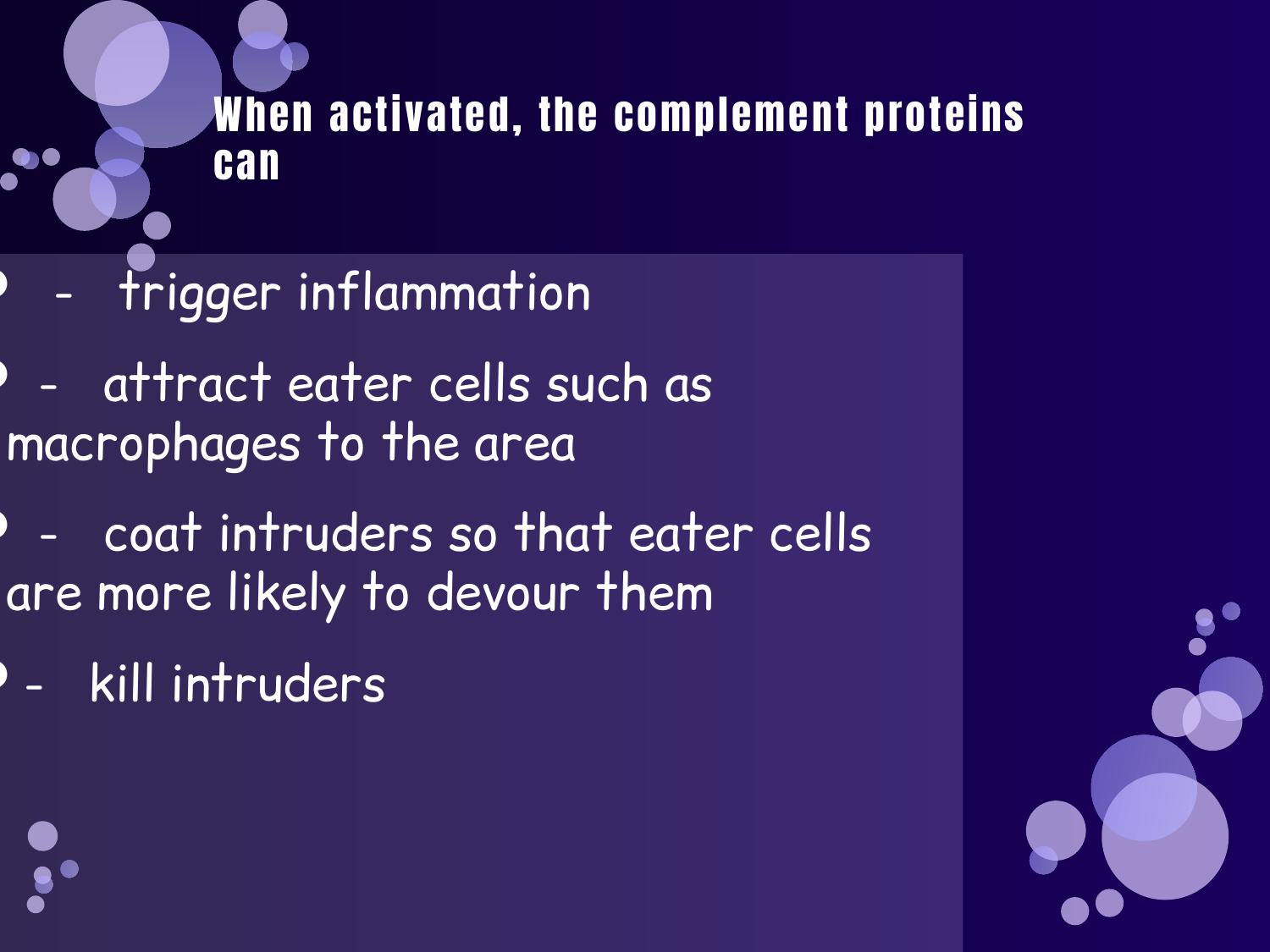

# When activated, the complement proteins can
  -   trigger inflammation
 -   attract eater cells such as macrophages to the area
 -   coat intruders so that eater cells are more likely to devour them
-   kill intruders